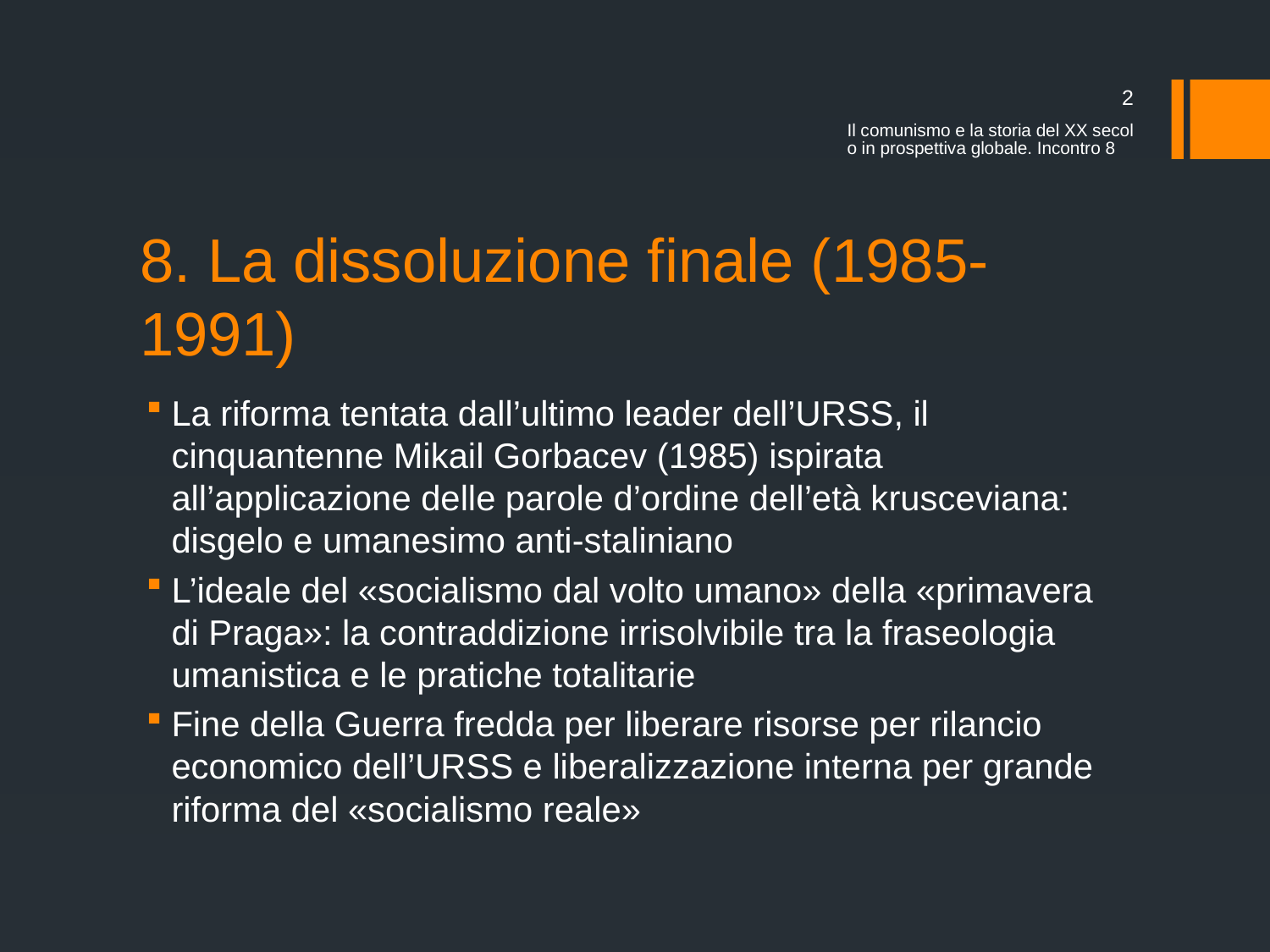

2
Il comunismo e la storia del XX secolo in prospettiva globale. Incontro 8
# 8. La dissoluzione finale (1985-1991)
La riforma tentata dall’ultimo leader dell’URSS, il cinquantenne Mikail Gorbacev (1985) ispirata all’applicazione delle parole d’ordine dell’età krusceviana: disgelo e umanesimo anti-staliniano
L’ideale del «socialismo dal volto umano» della «primavera di Praga»: la contraddizione irrisolvibile tra la fraseologia umanistica e le pratiche totalitarie
Fine della Guerra fredda per liberare risorse per rilancio economico dell’URSS e liberalizzazione interna per grande riforma del «socialismo reale»